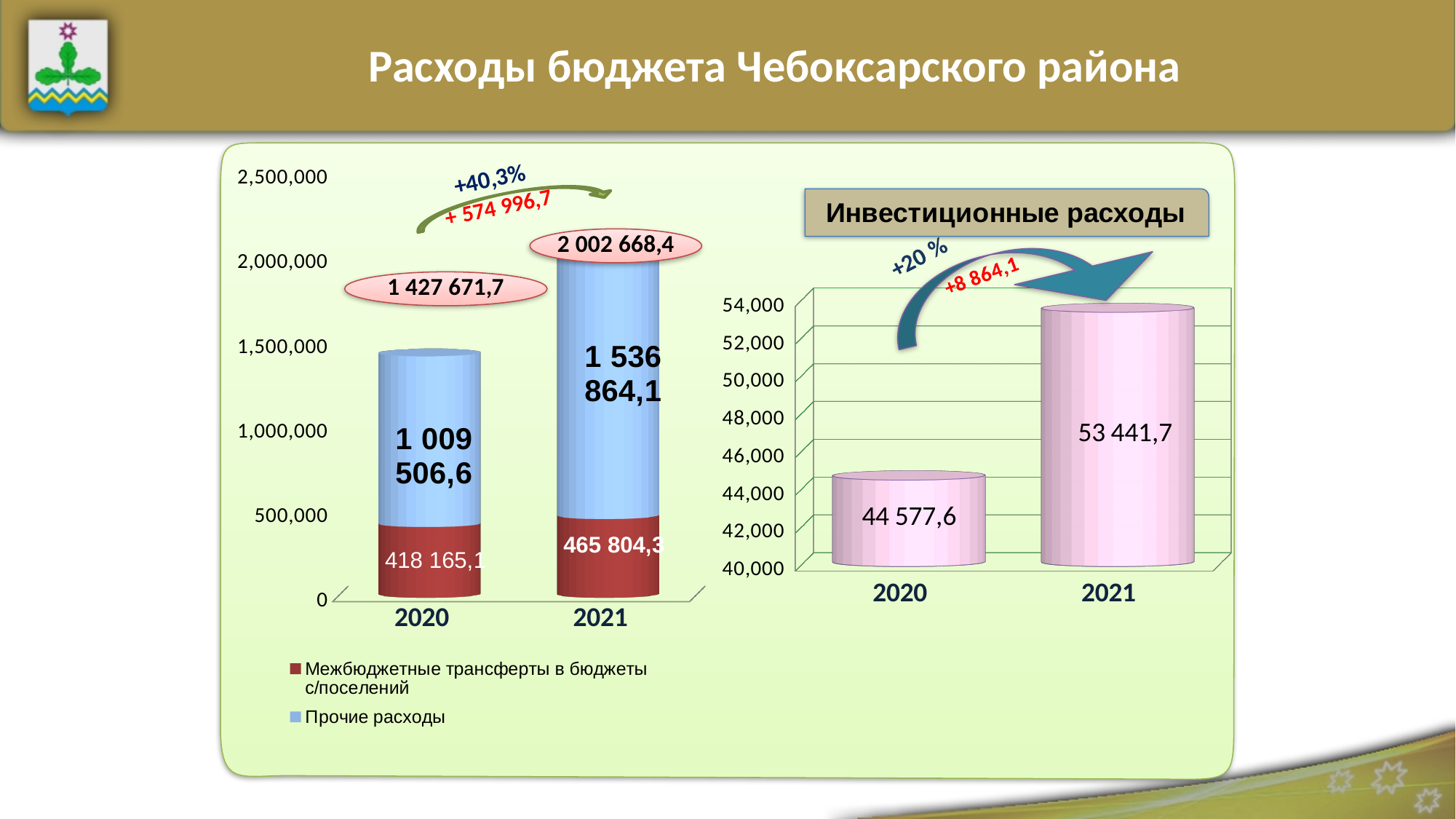

Расходы бюджета Чебоксарского района

[unsupported chart]

[unsupported chart]